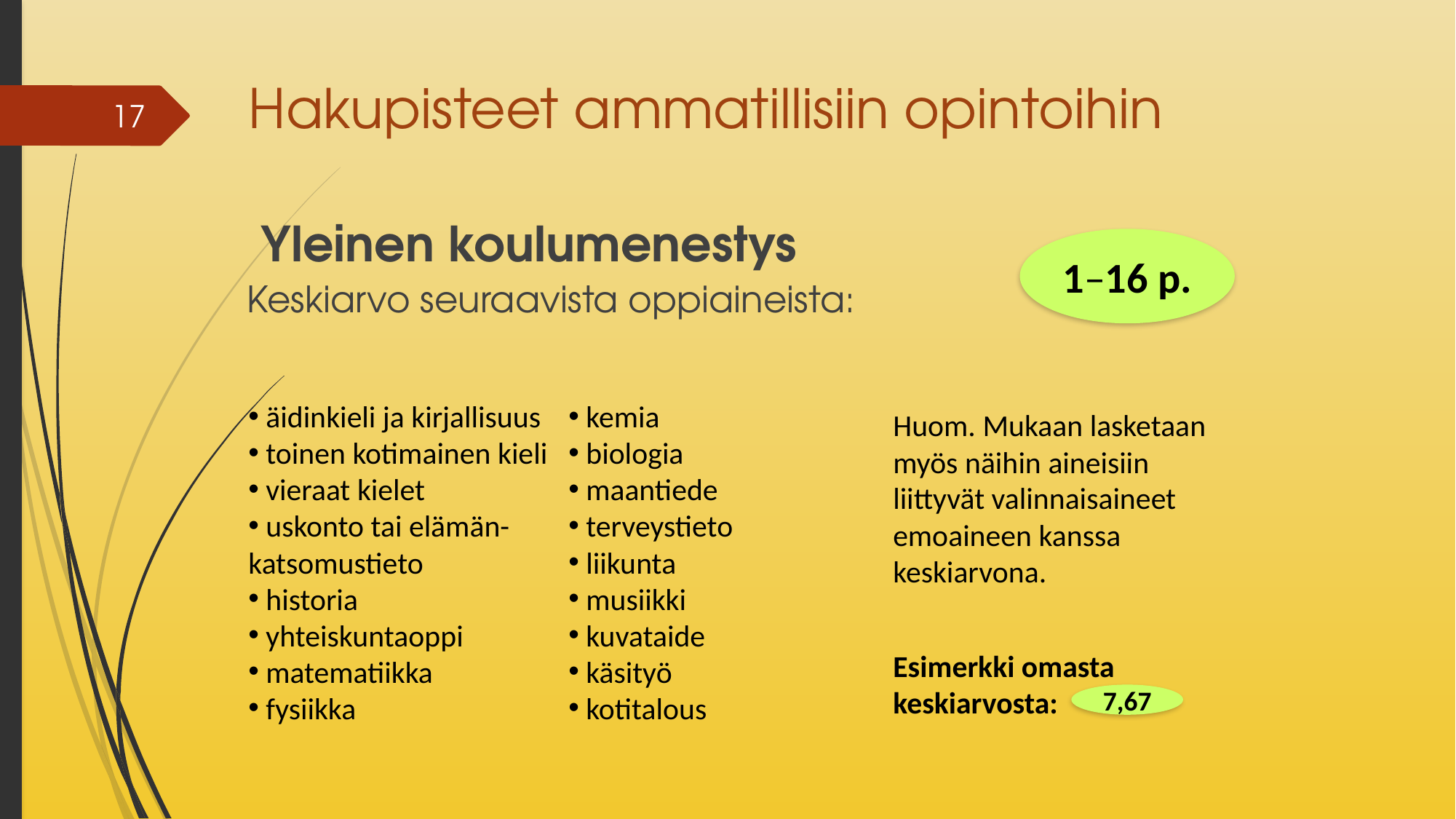

# Hakupisteet ammatillisiin opintoihin
17
 Yleinen koulumenestys
Keskiarvo seuraavista oppiaineista:
1–16 p.
 äidinkieli ja kirjallisuus
 toinen kotimainen kieli
 vieraat kielet
 uskonto tai elämän-katsomustieto
 historia
 yhteiskuntaoppi
 matematiikka
 fysiikka
 kemia
 biologia
 maantiede
 terveystieto
 liikunta
 musiikki
 kuvataide
 käsityö
 kotitalous
Huom. Mukaan lasketaan myös näihin aineisiin liittyvät valinnaisaineet emoaineen kanssa keskiarvona.
Esimerkki omasta keskiarvosta:
7,67